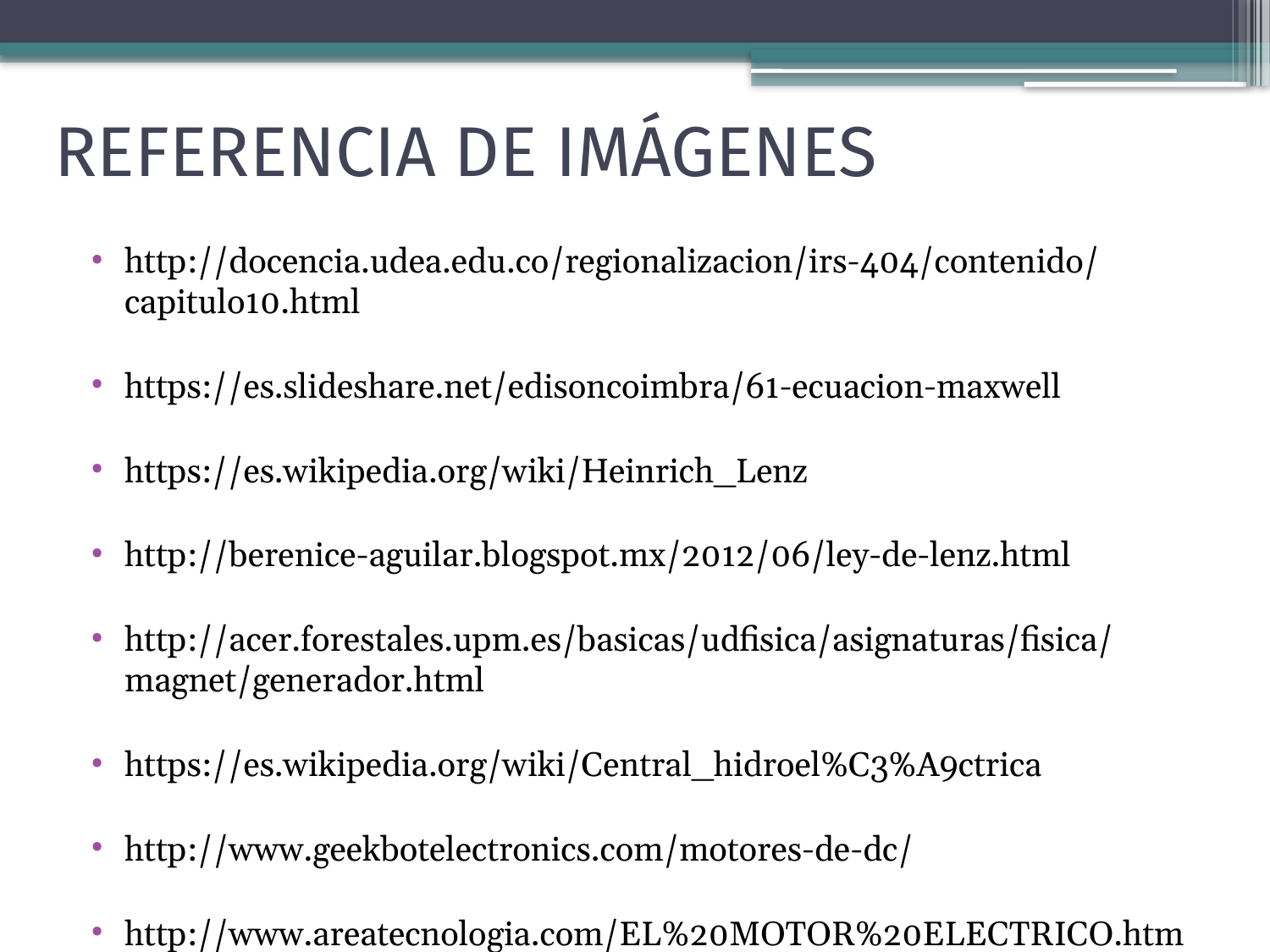

# REFERENCIA DE IMÁGENES
http://docencia.udea.edu.co/regionalizacion/irs-404/contenido/capitulo10.html

https://es.slideshare.net/edisoncoimbra/61-ecuacion-maxwell

https://es.wikipedia.org/wiki/Heinrich_Lenz

http://berenice-aguilar.blogspot.mx/2012/06/ley-de-lenz.html

http://acer.forestales.upm.es/basicas/udfisica/asignaturas/fisica/magnet/generador.html

https://es.wikipedia.org/wiki/Central_hidroel%C3%A9ctrica

http://www.geekbotelectronics.com/motores-de-dc/

http://www.areatecnologia.com/EL%20MOTOR%20ELECTRICO.htm